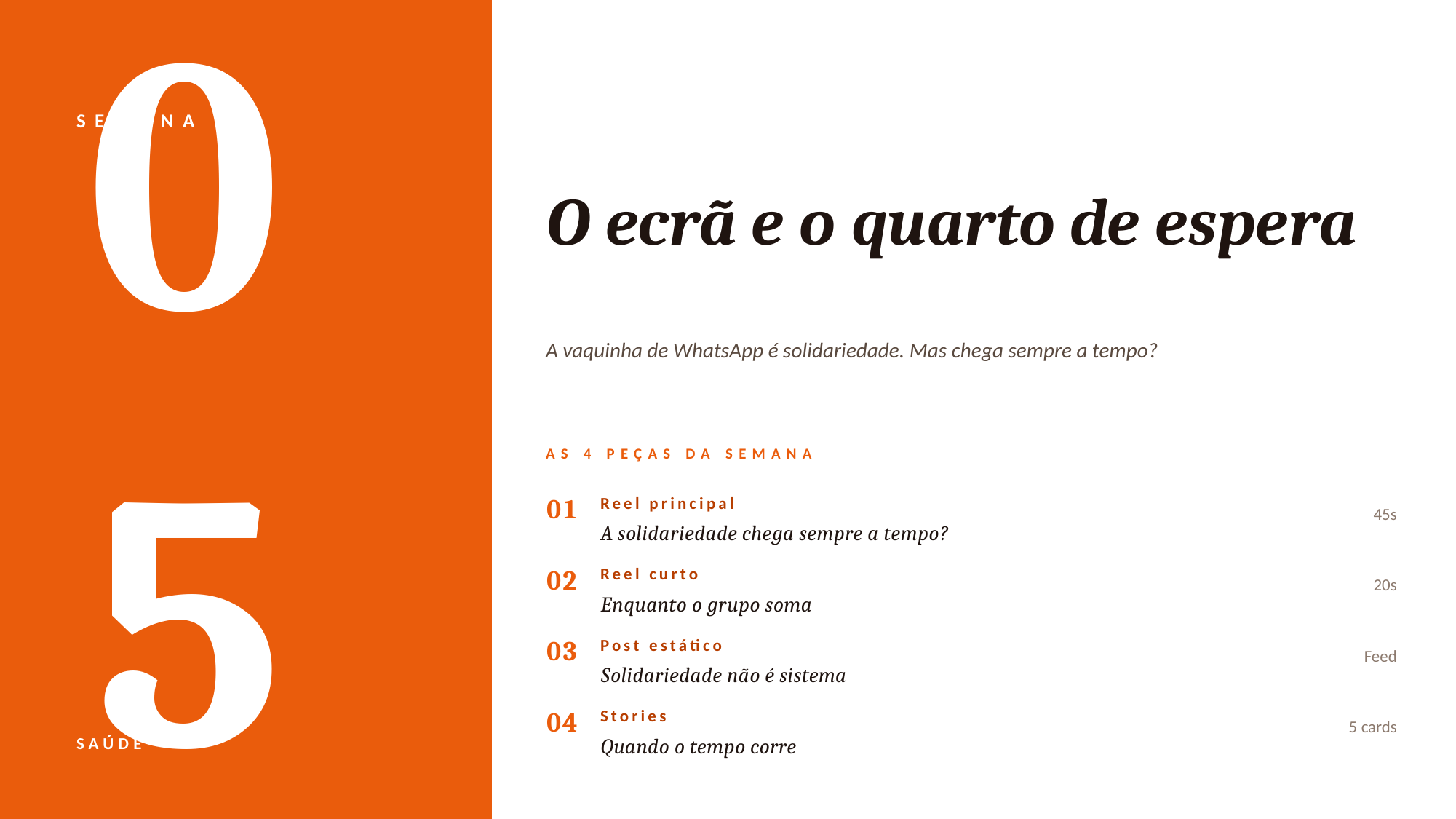

SEMANA
O ecrã e o quarto de espera
05
A vaquinha de WhatsApp é solidariedade. Mas chega sempre a tempo?
AS 4 PEÇAS DA SEMANA
01
Reel principal
45s
A solidariedade chega sempre a tempo?
02
Reel curto
20s
Enquanto o grupo soma
03
Post estático
Feed
Solidariedade não é sistema
04
Stories
5 cards
SAÚDE
Quando o tempo corre